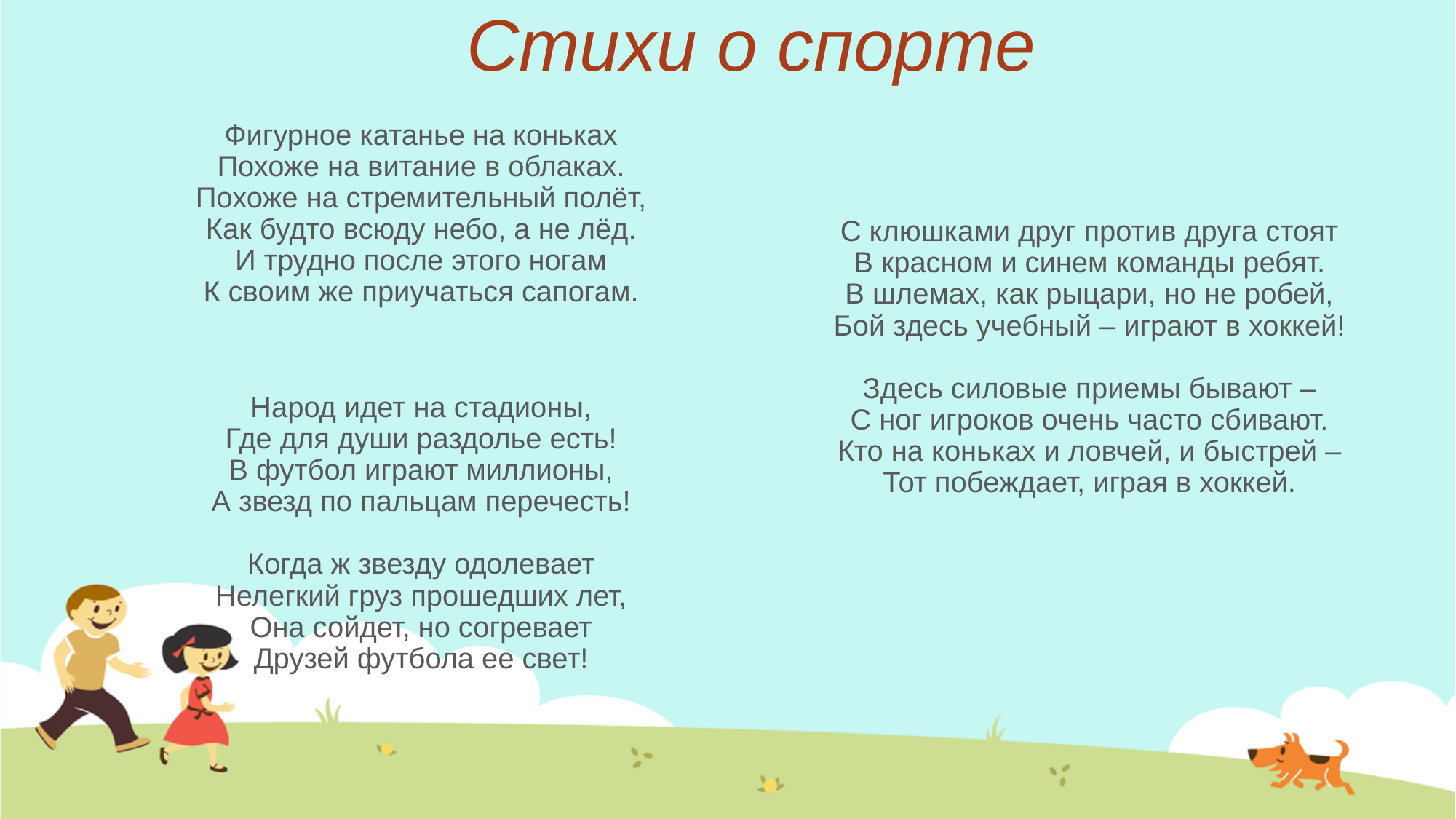

# Стихи о спорте
Фигурное катанье на коньках
Похоже на витание в облаках.
Похоже на стремительный полёт,
Как будто всюду небо, а не лёд.
И трудно после этого ногам
К своим же приучаться сапогам.

Народ идет на стадионы,
Где для души раздолье есть!
В футбол играют миллионы,
А звезд по пальцам перечесть!
Когда ж звезду одолевает
Нелегкий груз прошедших лет,
Она сойдет, но согревает
Друзей футбола ее свет!
С клюшками друг против друга стоят
В красном и синем команды ребят.
В шлемах, как рыцари, но не робей,
Бой здесь учебный – играют в хоккей!
Здесь силовые приемы бывают –
С ног игроков очень часто сбивают.
Кто на коньках и ловчей, и быстрей –
Тот побеждает, играя в хоккей.